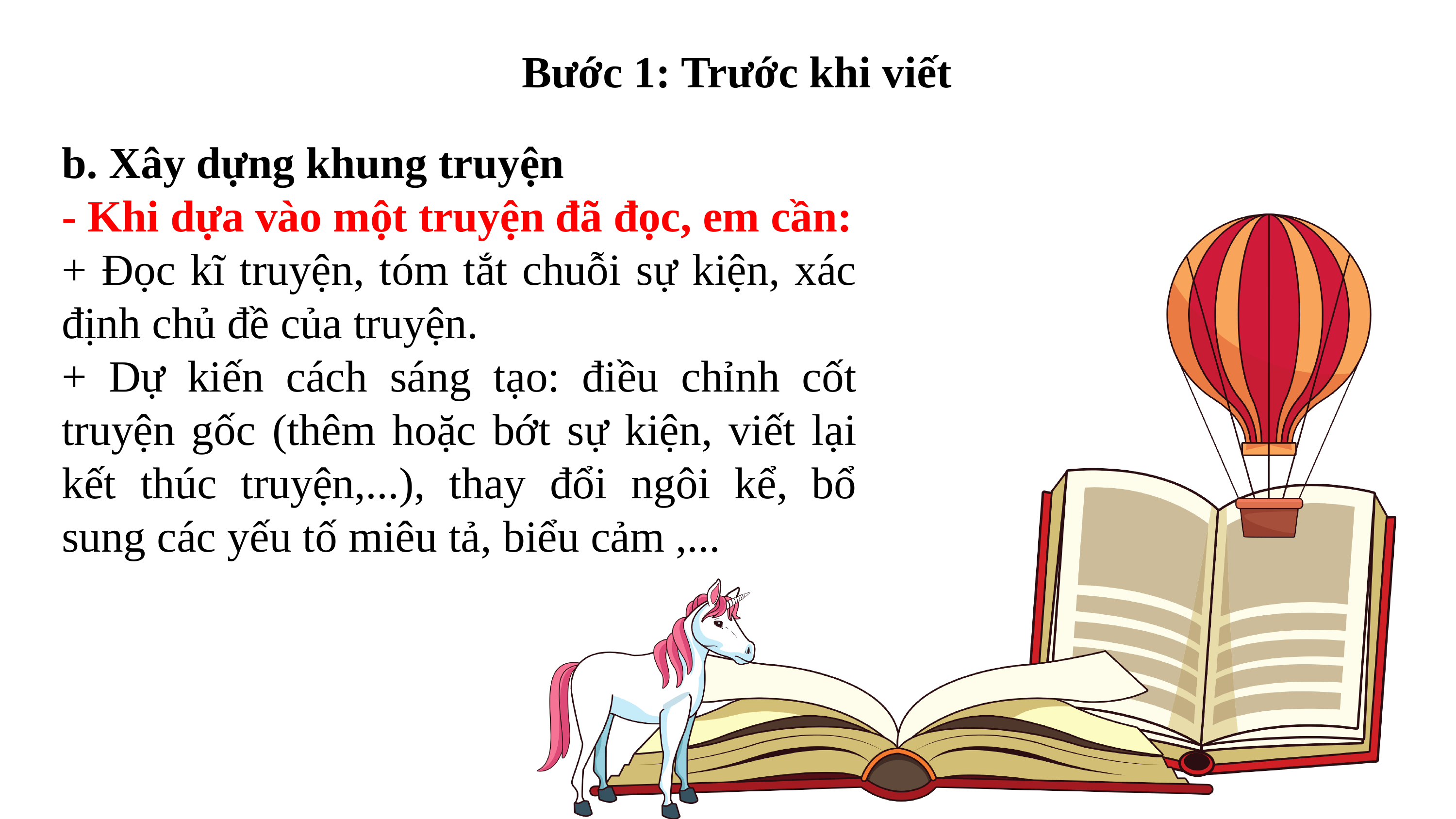

Bước 1: Trước khi viết
b. Xây dựng khung truyện
- Khi dựa vào một truyện đã đọc, em cần:
+ Đọc kĩ truyện, tóm tắt chuỗi sự kiện, xác định chủ đề của truyện.
+ Dự kiến cách sáng tạo: điều chỉnh cốt truyện gốc (thêm hoặc bớt sự kiện, viết lại kết thúc truyện,...), thay đổi ngôi kể, bổ sung các yếu tố miêu tả, biểu cảm ,...